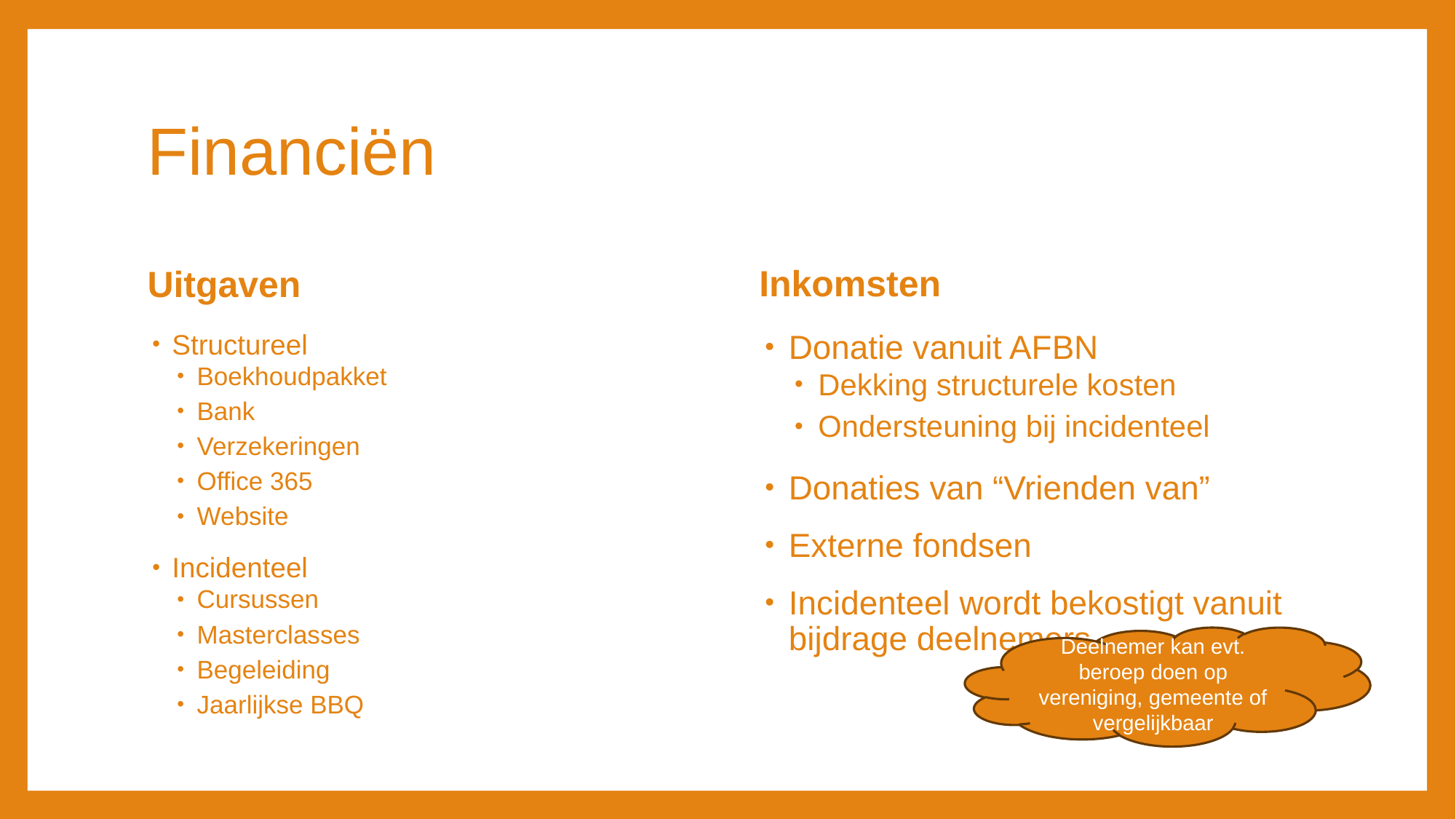

# Financiën
Inkomsten
Uitgaven
Donatie vanuit AFBN
Dekking structurele kosten
Ondersteuning bij incidenteel
Donaties van “Vrienden van”
Externe fondsen
Incidenteel wordt bekostigt vanuit bijdrage deelnemers
Structureel
Boekhoudpakket
Bank
Verzekeringen
Office 365
Website
Incidenteel
Cursussen
Masterclasses
Begeleiding
Jaarlijkse BBQ
Deelnemer kan evt. beroep doen op vereniging, gemeente of vergelijkbaar